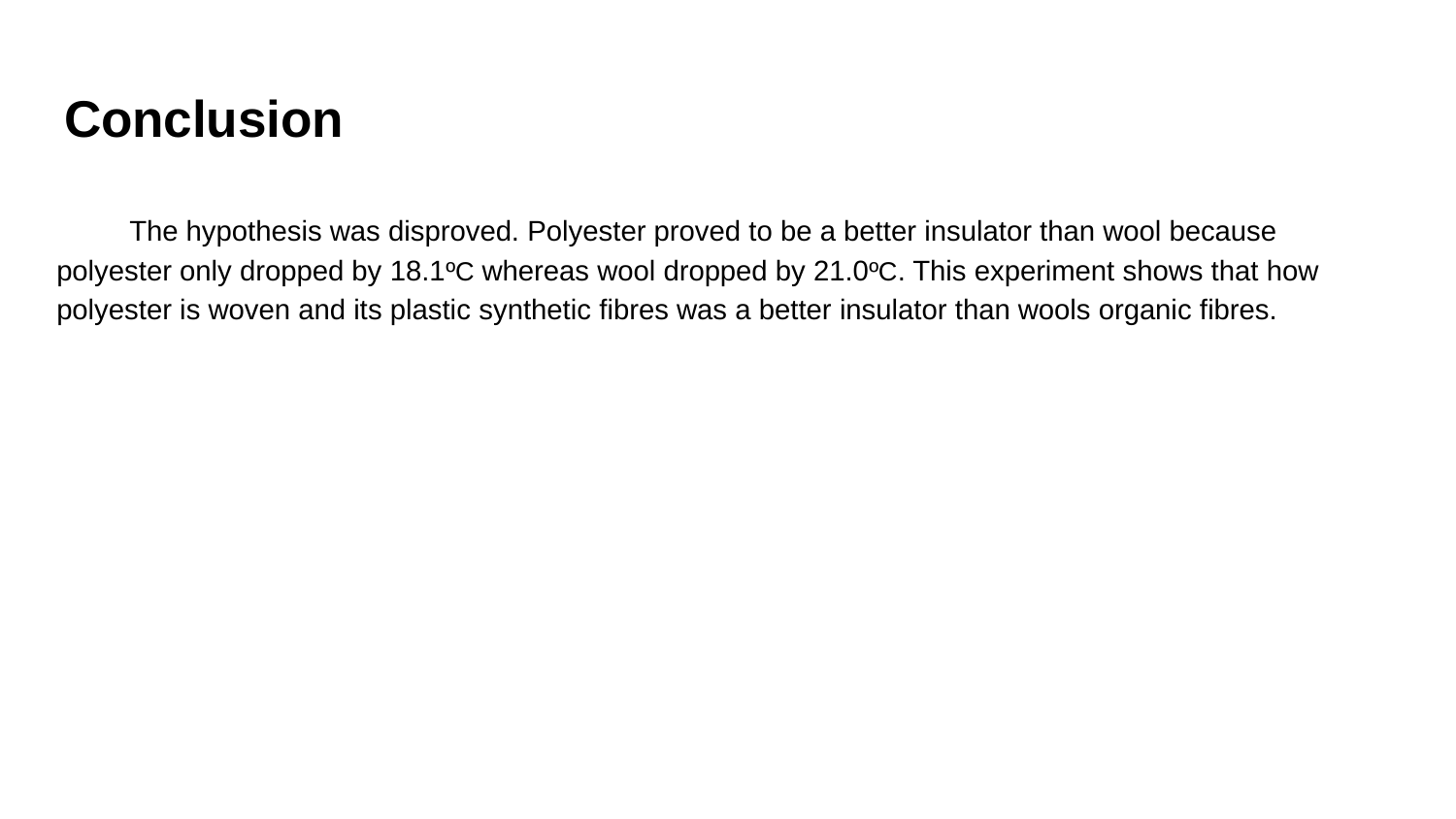

# Conclusion
The hypothesis was disproved. Polyester proved to be a better insulator than wool because polyester only dropped by 18.1ºC whereas wool dropped by 21.0ºC. This experiment shows that how polyester is woven and its plastic synthetic fibres was a better insulator than wools organic fibres.